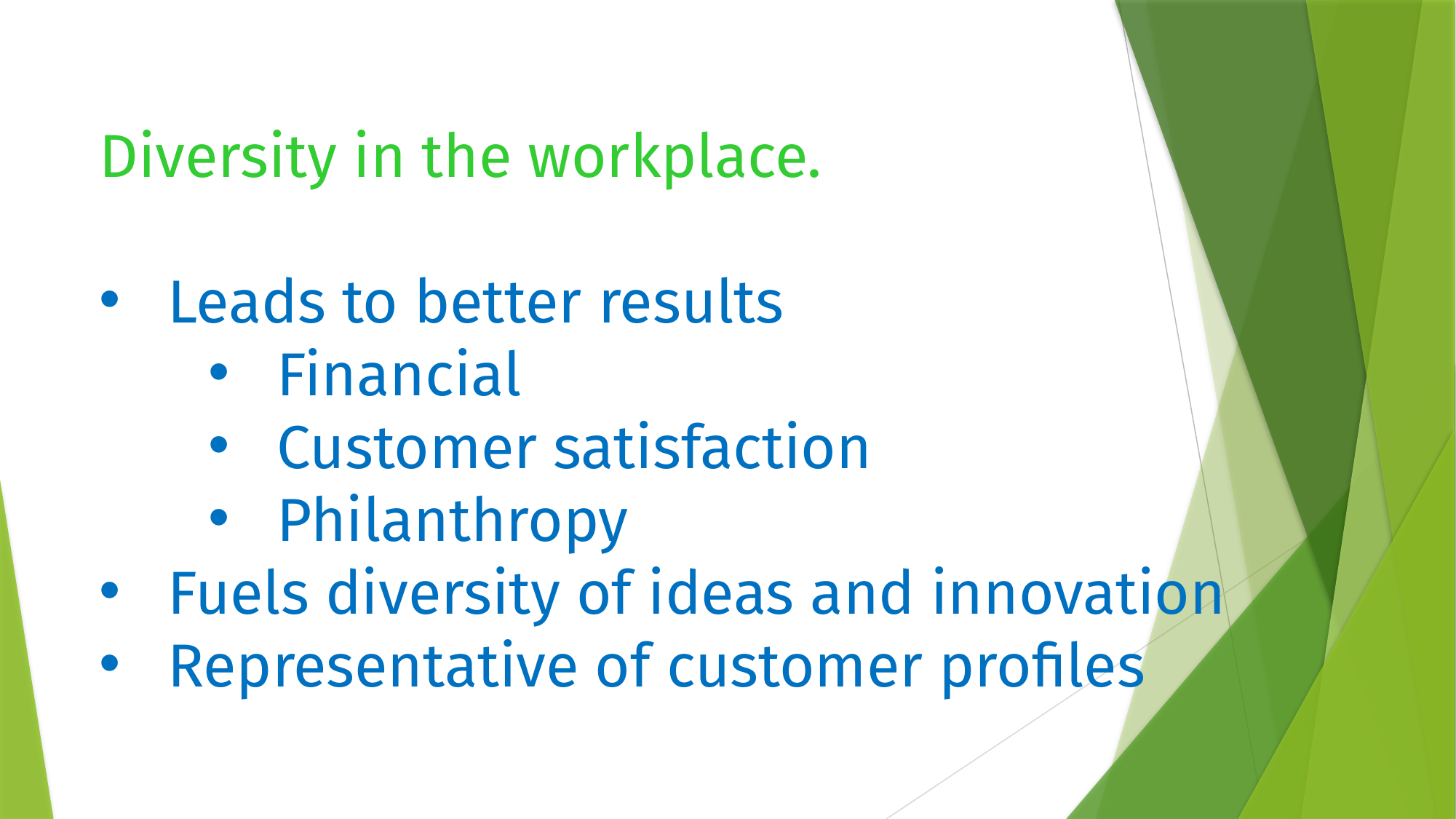

Diversity in the workplace.

Leads to better results
Financial
Customer satisfaction
Philanthropy
Fuels diversity of ideas and innovation
Representative of customer profiles